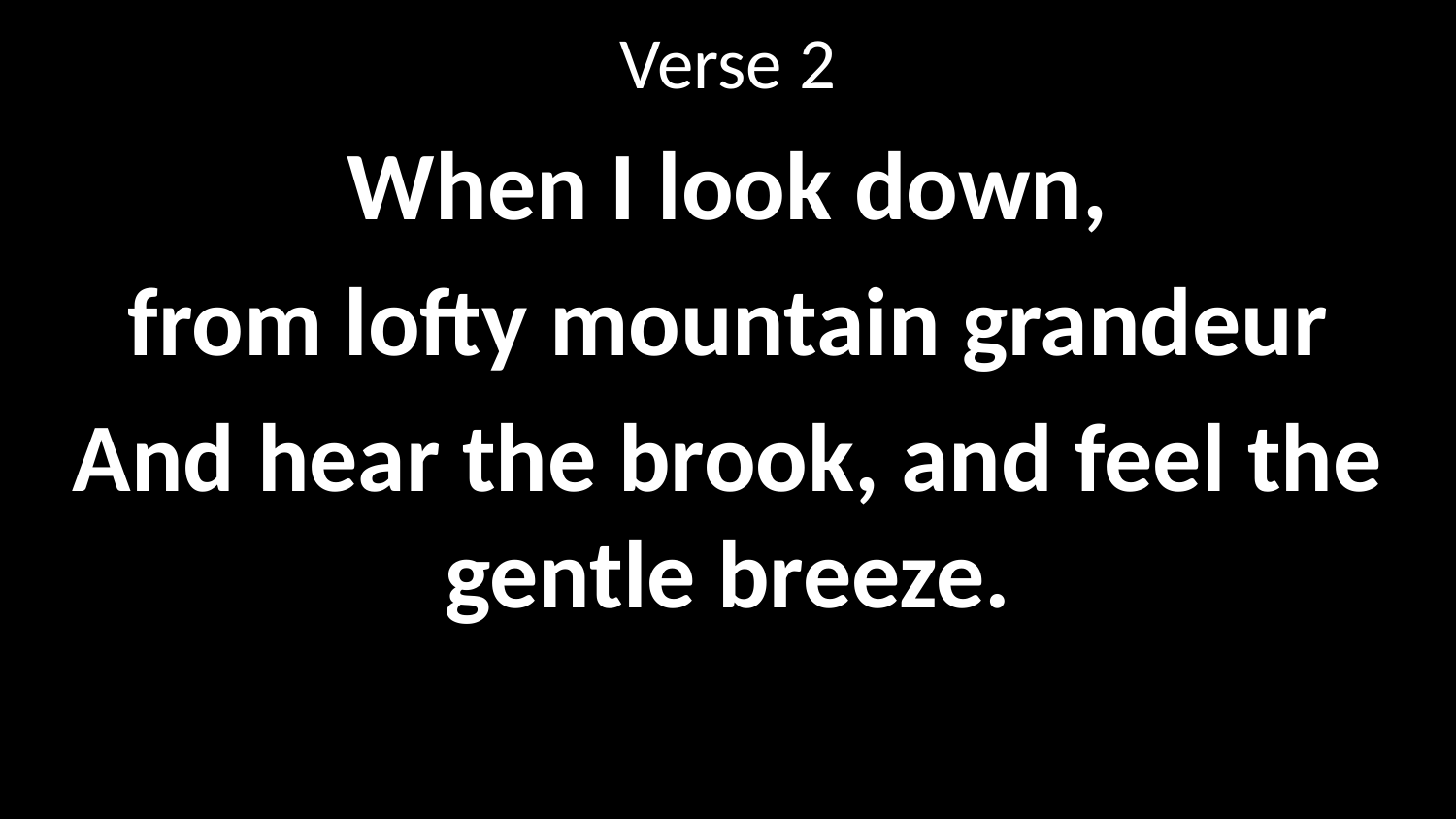

Verse 2
When I look down,
from lofty mountain grandeur
And hear the brook, and feel the gentle breeze.